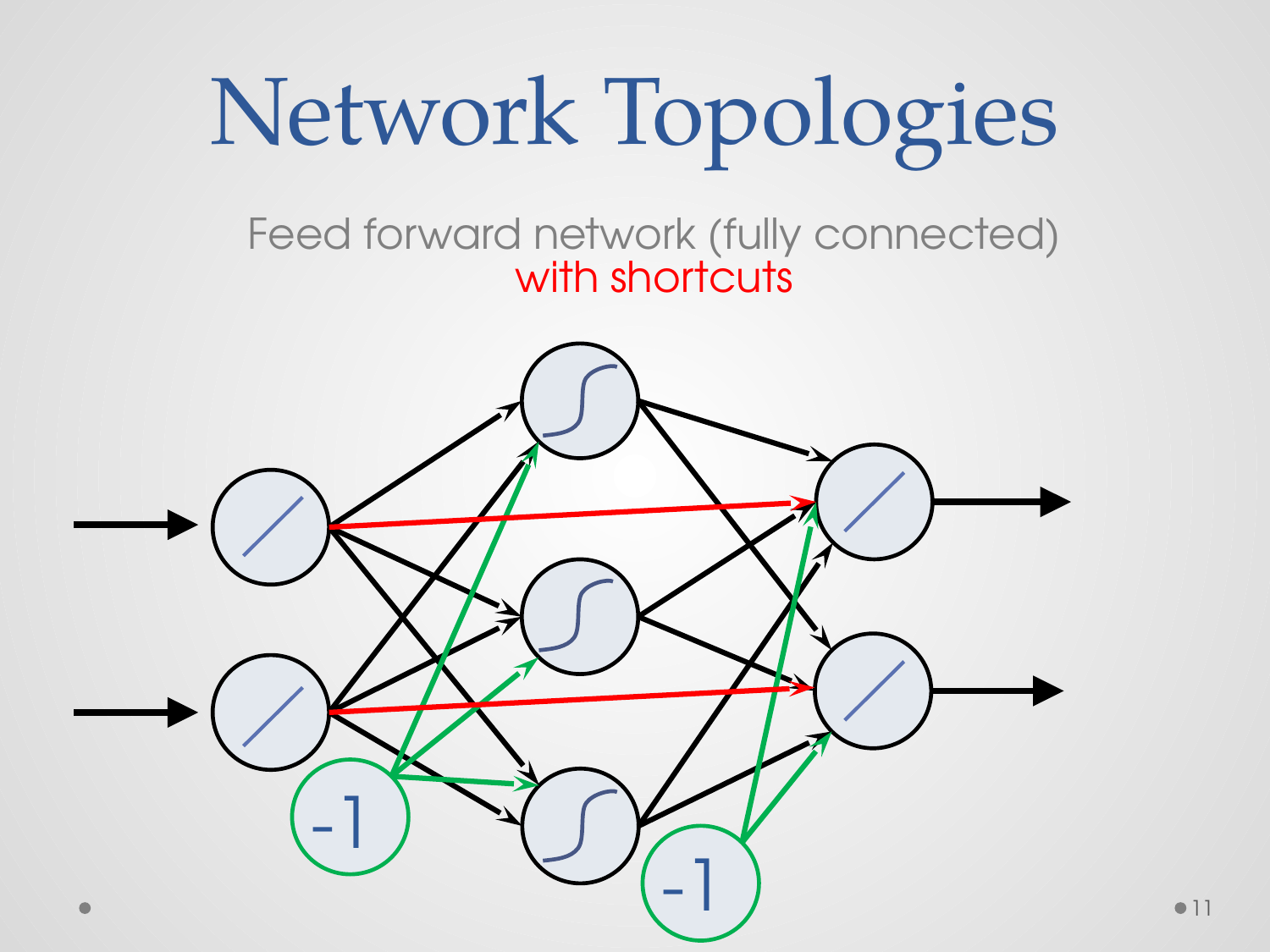

# Network Topologies
Feed forward network (fully connected)
with shortcuts

-1

-1
11